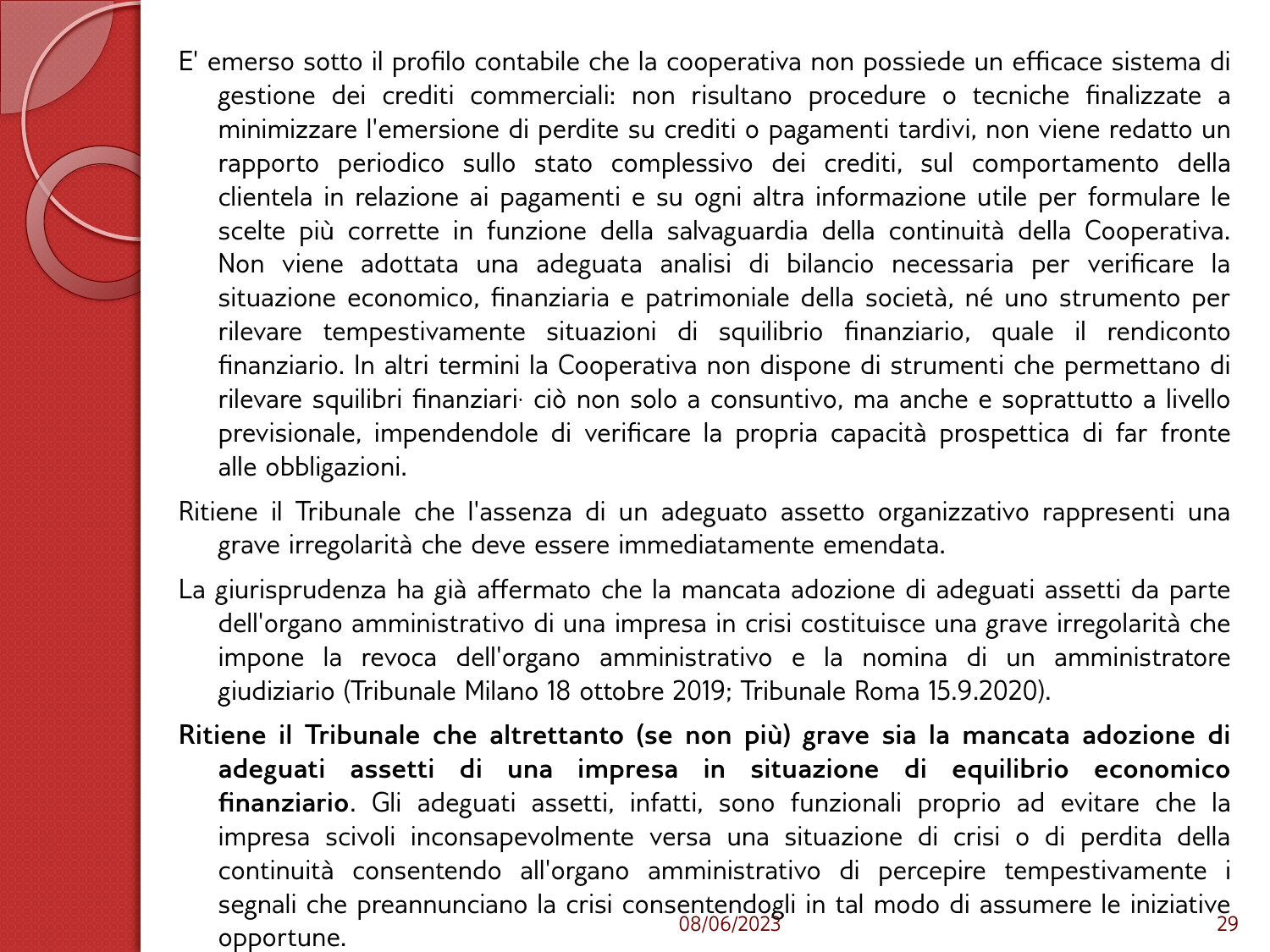

E' emerso sotto il profilo contabile che la cooperativa non possiede un efficace sistema di gestione dei crediti commerciali: non risultano procedure o tecniche finalizzate a minimizzare l'emersione di perdite su crediti o pagamenti tardivi, non viene redatto un rapporto periodico sullo stato complessivo dei crediti, sul comportamento della clientela in relazione ai pagamenti e su ogni altra informazione utile per formulare le scelte più corrette in funzione della salvaguardia della continuità della Cooperativa. Non viene adottata una adeguata analisi di bilancio necessaria per verificare la situazione economico, finanziaria e patrimoniale della società, né uno strumento per rilevare tempestivamente situazioni di squilibrio finanziario, quale il rendiconto finanziario. In altri termini la Cooperativa non dispone di strumenti che permettano di rilevare squilibri finanziari· ciò non solo a consuntivo, ma anche e soprattutto a livello previsionale, impendendole di verificare la propria capacità prospettica di far fronte alle obbligazioni.
Ritiene il Tribunale che l'assenza di un adeguato assetto organizzativo rappresenti una grave irregolarità che deve essere immediatamente emendata.
La giurisprudenza ha già affermato che la mancata adozione di adeguati assetti da parte dell'organo amministrativo di una impresa in crisi costituisce una grave irregolarità che impone la revoca dell'organo amministrativo e la nomina di un amministratore giudiziario (Tribunale Milano 18 ottobre 2019; Tribunale Roma 15.9.2020).
Ritiene il Tribunale che altrettanto (se non più) grave sia la mancata adozione di adeguati assetti di una impresa in situazione di equilibrio economico finanziario. Gli adeguati assetti, infatti, sono funzionali proprio ad evitare che la impresa scivoli inconsapevolmente versa una situazione di crisi o di perdita della continuità consentendo all'organo amministrativo di percepire tempestivamente i segnali che preannunciano la crisi consentendogli in tal modo di assumere le iniziative opportune.

08/06/2023
29